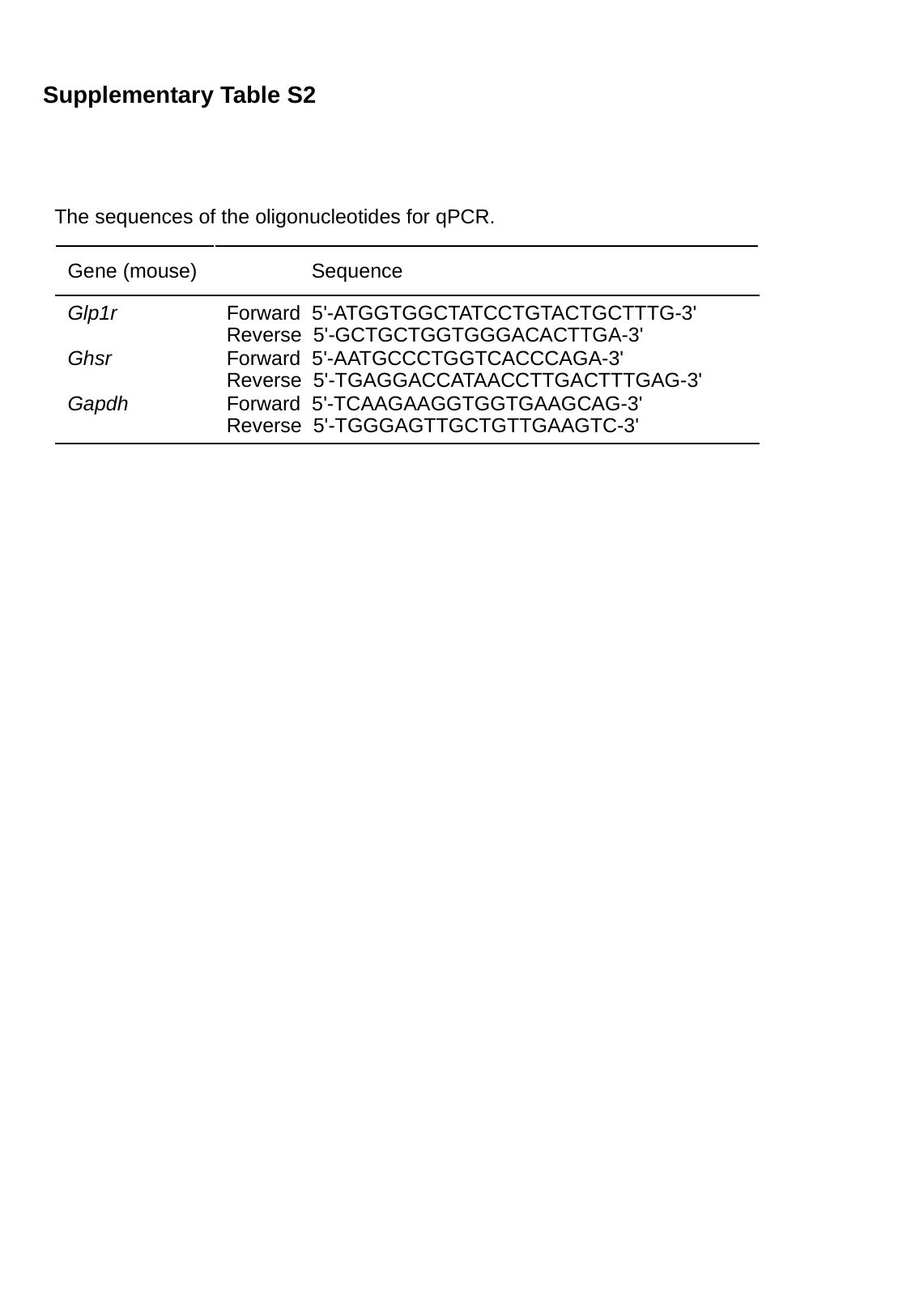

Supplementary Table S2
The sequences of the oligonucleotides for qPCR.
| Gene (mouse) | Sequence |
| --- | --- |
| Glp1r Ghsr Gapdh | Forward 5'-ATGGTGGCTATCCTGTACTGCTTTG-3' Reverse 5'-GCTGCTGGTGGGACACTTGA-3' Forward 5'-AATGCCCTGGTCACCCAGA-3' Reverse 5'-TGAGGACCATAACCTTGACTTTGAG-3' Forward 5'-TCAAGAAGGTGGTGAAGCAG-3' Reverse 5'-TGGGAGTTGCTGTTGAAGTC-3' |